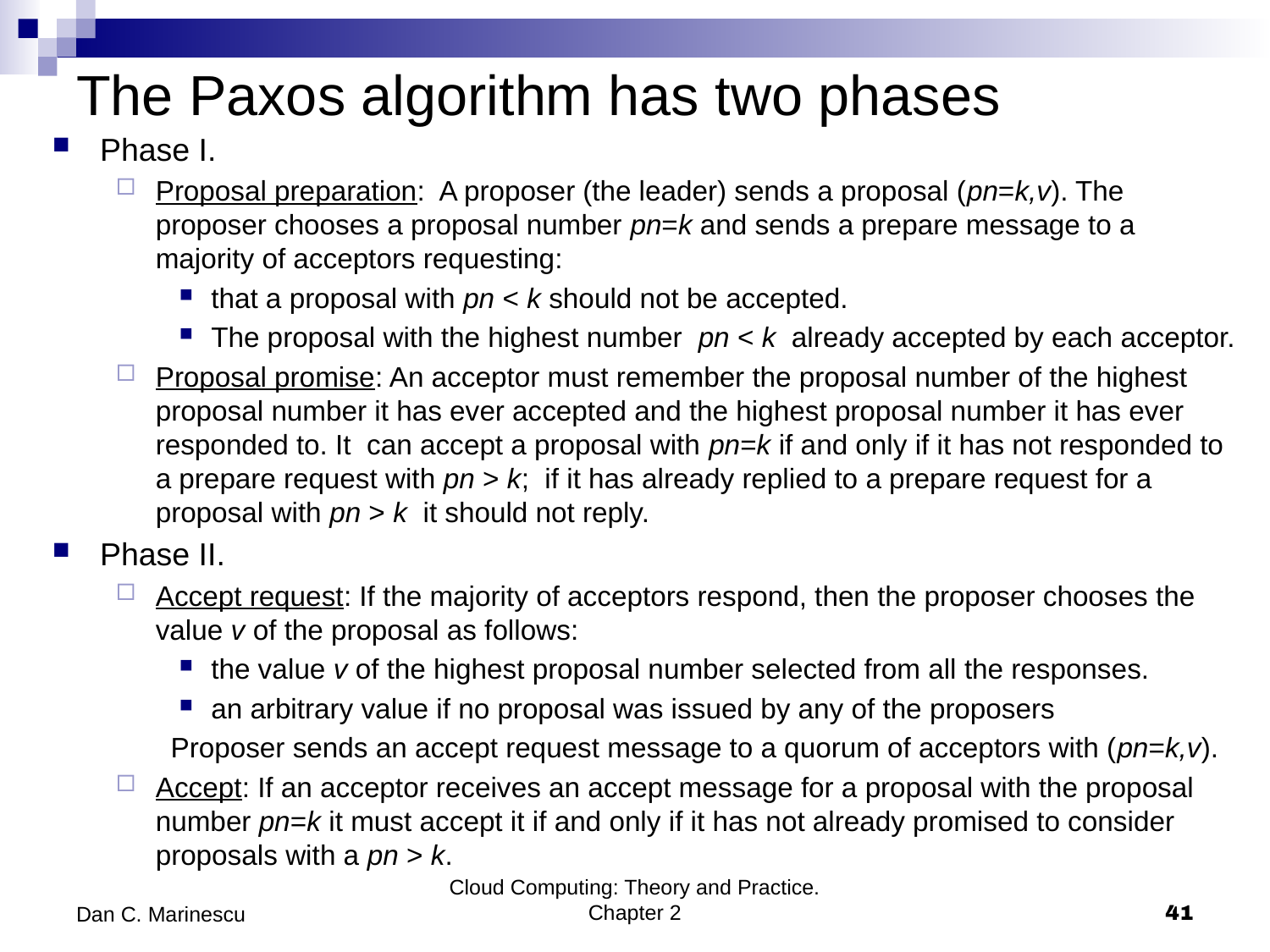

# The Paxos algorithm has two phases
Phase I.
Proposal preparation:  A proposer (the leader) sends a proposal (pn=k,v). The proposer chooses a proposal number pn=k and sends a prepare message to a majority of acceptors requesting:
that a proposal with pn < k should not be accepted.
The proposal with the highest number  pn < k  already accepted by each acceptor.
Proposal promise: An acceptor must remember the proposal number of the highest proposal number it has ever accepted and the highest proposal number it has ever responded to. It  can accept a proposal with pn=k if and only if it has not responded to a prepare request with pn > k;  if it has already replied to a prepare request for a proposal with pn > k  it should not reply.
Phase II.
Accept request: If the majority of acceptors respond, then the proposer chooses the value v of the proposal as follows:
the value v of the highest proposal number selected from all the responses.
an arbitrary value if no proposal was issued by any of the proposers
       Proposer sends an accept request message to a quorum of acceptors with (pn=k,v).
Accept: If an acceptor receives an accept message for a proposal with the proposal number pn=k it must accept it if and only if it has not already promised to consider proposals with a pn > k.
Dan C. Marinescu
Cloud Computing: Theory and Practice. Chapter 2
41